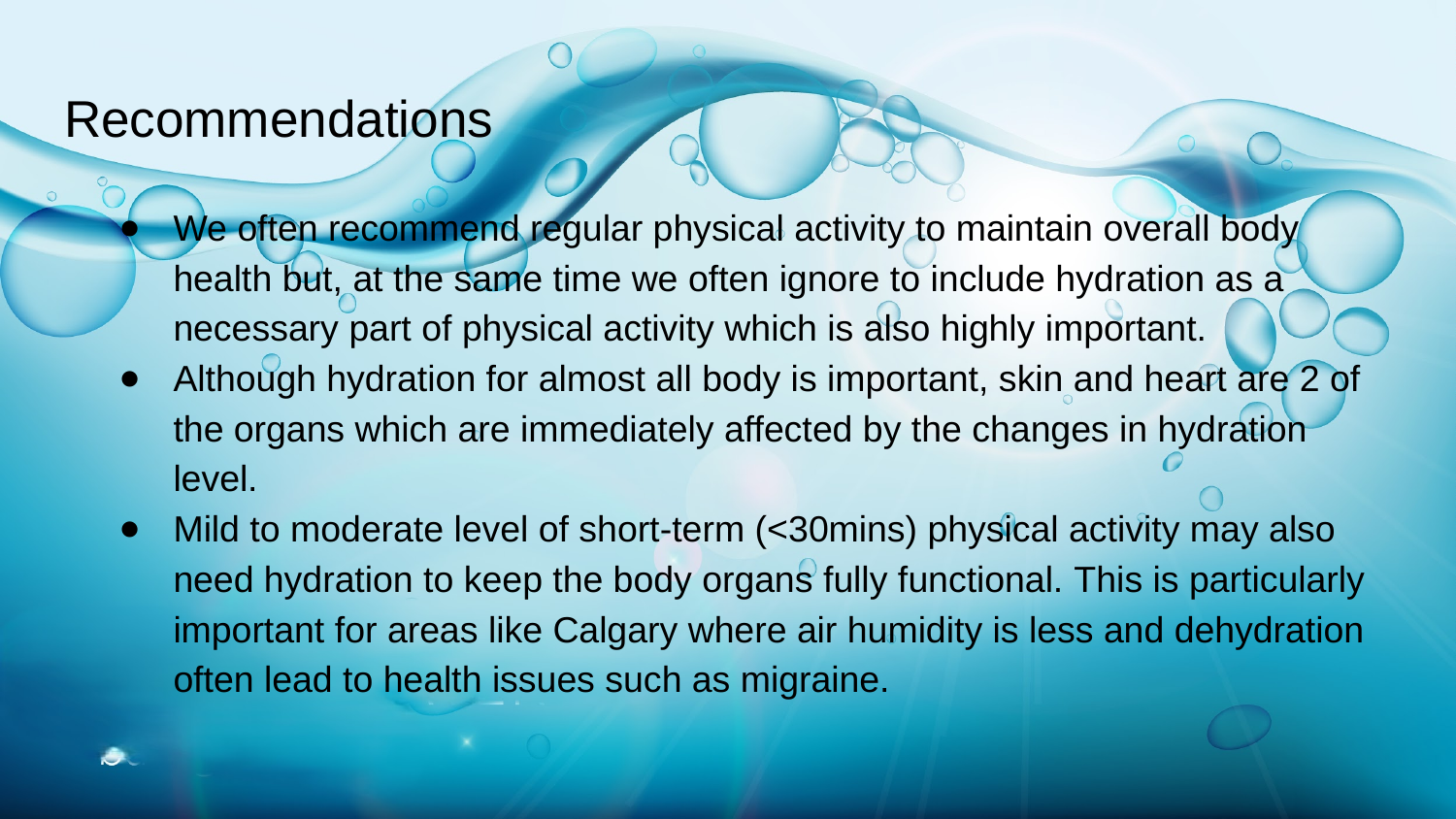

# Recommendations
We often recommend regular physical activity to maintain overall body health but, at the same time we often ignore to include hydration as a necessary part of physical activity which is also highly important.
Although hydration for almost all body is important, skin and heart are 2 of the organs which are immediately affected by the changes in hydration level.
Mild to moderate level of short-term (<30mins) physical activity may also need hydration to keep the body organs fully functional. This is particularly important for areas like Calgary where air humidity is less and dehydration often lead to health issues such as migraine.